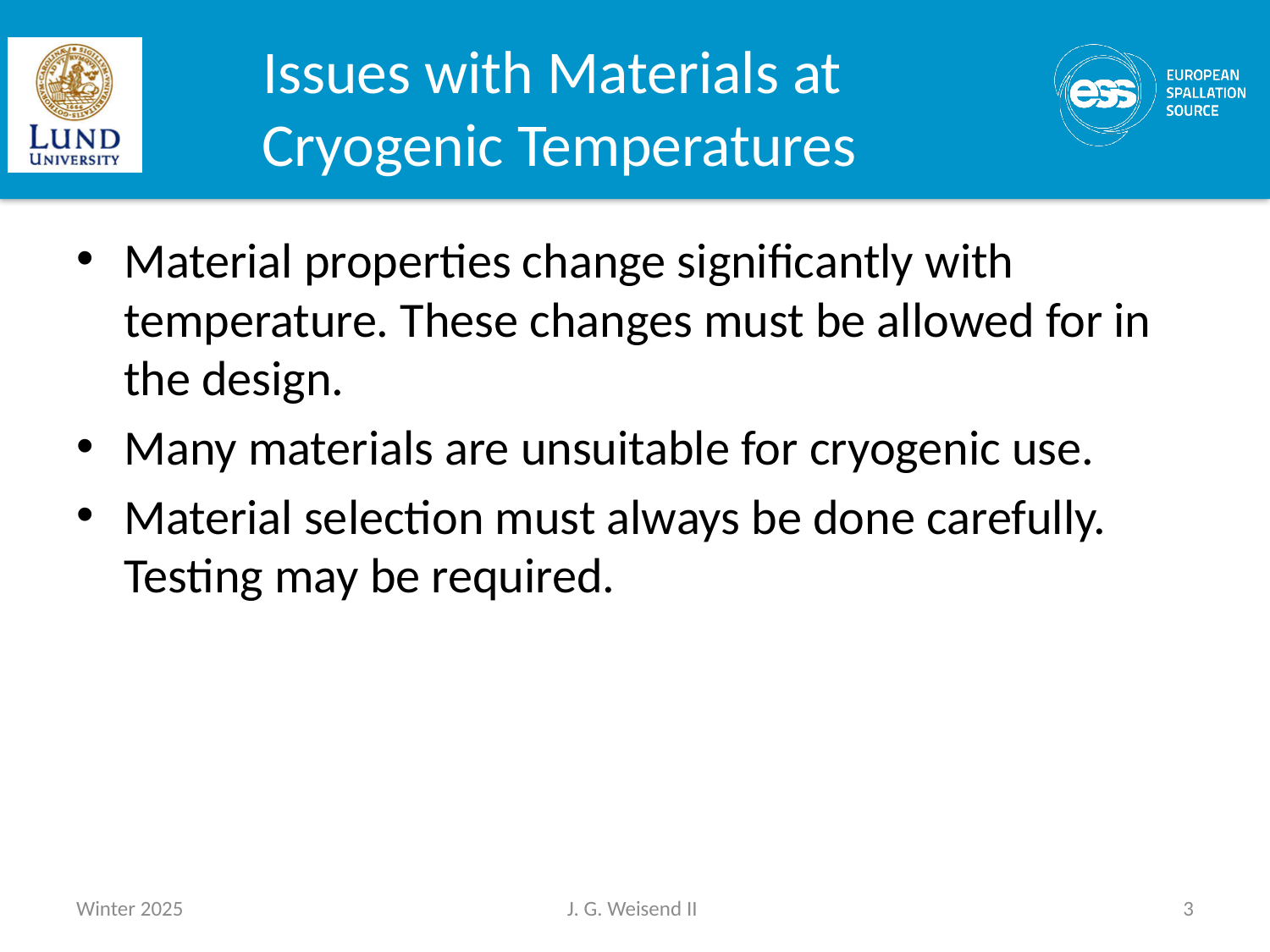

# Issues with Materials at Cryogenic Temperatures
Material properties change significantly with temperature. These changes must be allowed for in the design.
Many materials are unsuitable for cryogenic use.
Material selection must always be done carefully. Testing may be required.
Winter 2025
J. G. Weisend II
3